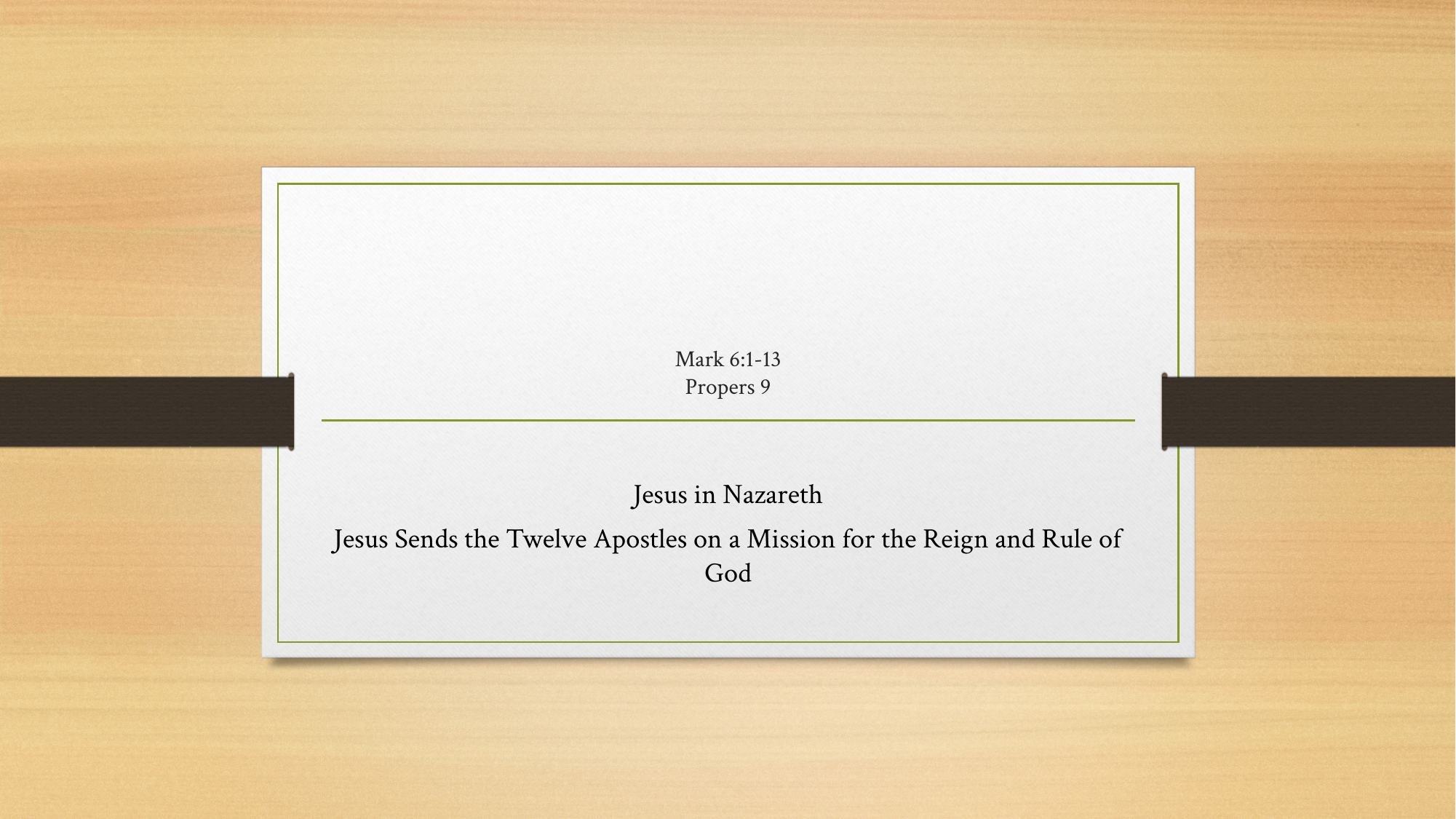

# Mark 6:1-13 Propers 9

Jesus in Nazareth
Jesus Sends the Twelve Apostles on a Mission for the Reign and Rule of God